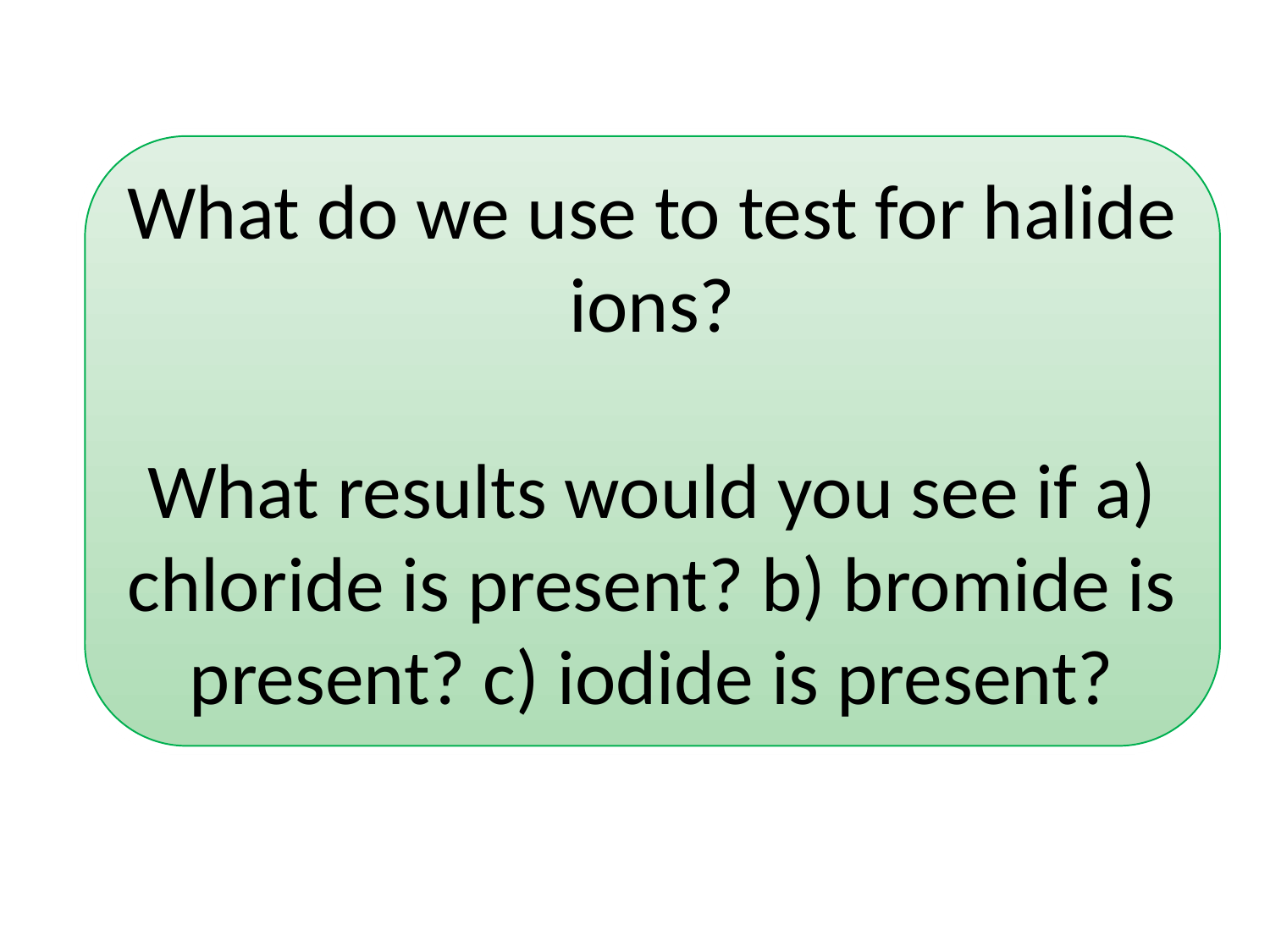

What do we use to test for halide ions?

What results would you see if a) chloride is present? b) bromide is present? c) iodide is present?